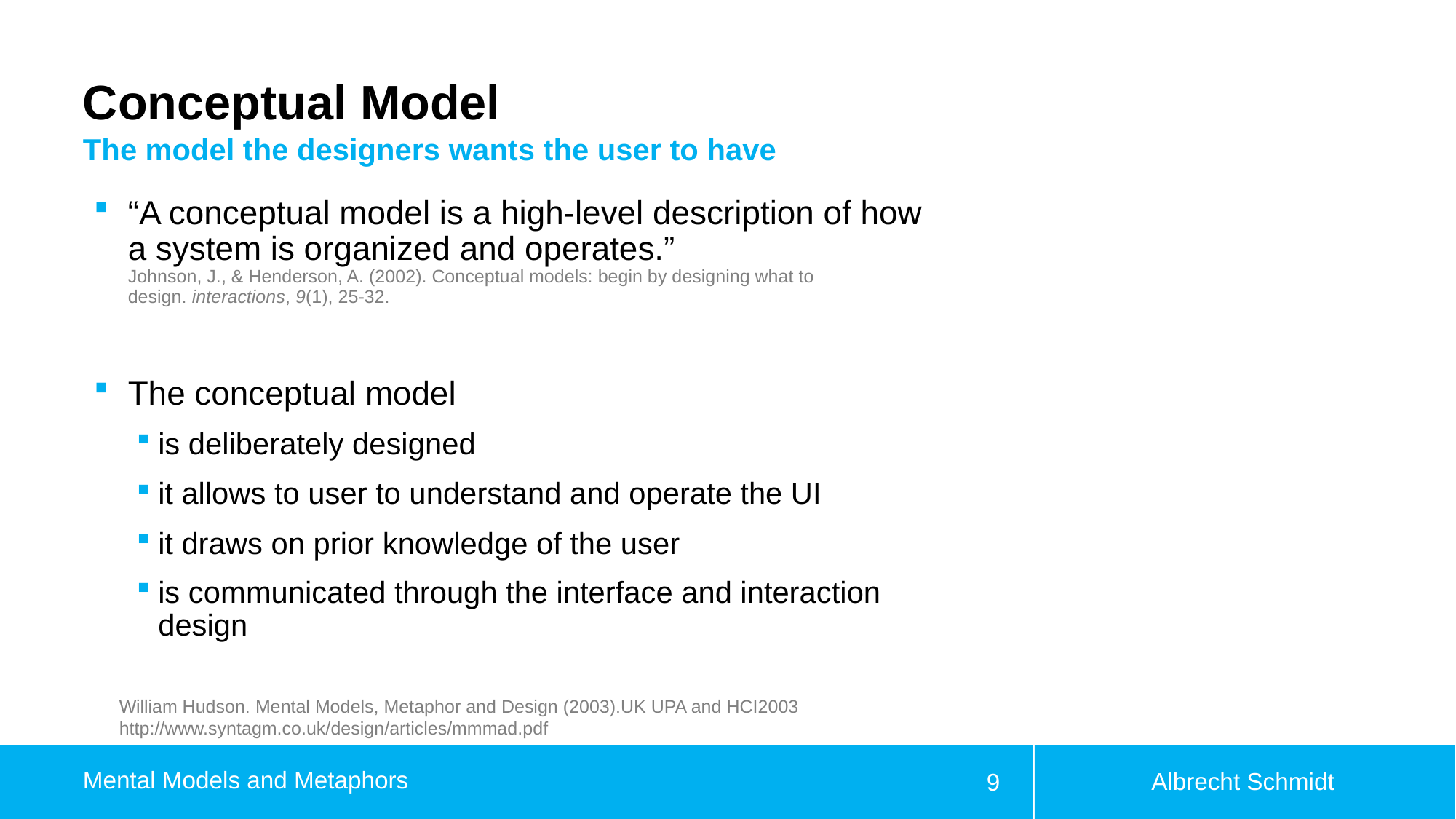

# Conceptual Model
The model the designers wants the user to have
“A conceptual model is a high-level description of how a system is organized and operates.”
Johnson, J., & Henderson, A. (2002). Conceptual models: begin by designing what to design. interactions, 9(1), 25-32.

The conceptual model
is deliberately designed
it allows to user to understand and operate the UI
it draws on prior knowledge of the user
is communicated through the interface and interaction design
William Hudson. Mental Models, Metaphor and Design (2003).UK UPA and HCI2003
http://www.syntagm.co.uk/design/articles/mmmad.pdf
Albrecht Schmidt
Mental Models and Metaphors
9